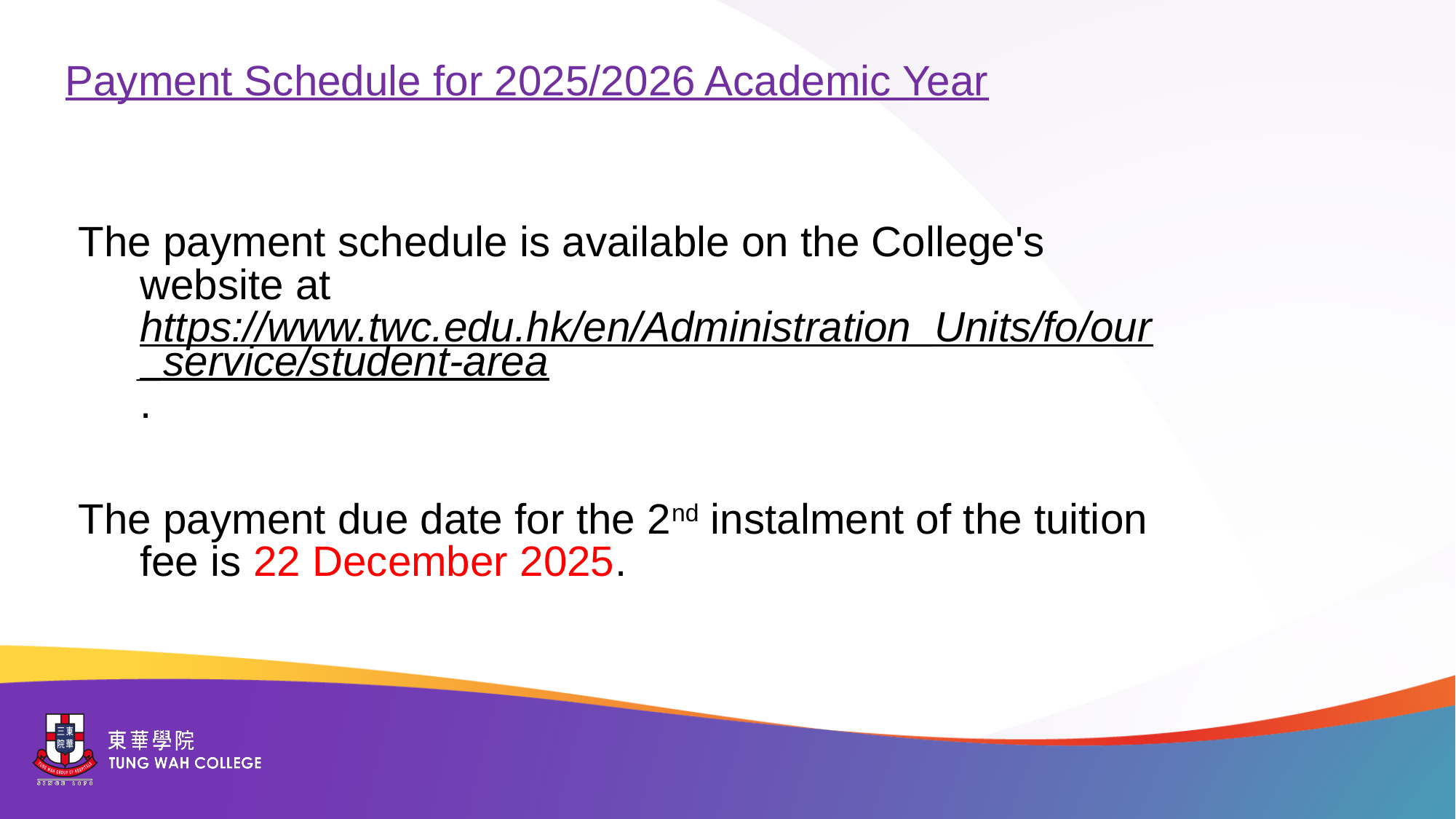

Payment Schedule for 2025/2026 Academic Year

The payment schedule is available on the College's website at https://www.twc.edu.hk/en/Administration_Units/fo/our_service/student-area.

The payment due date for the 2nd instalment of the tuition fee is 22 December 2025.